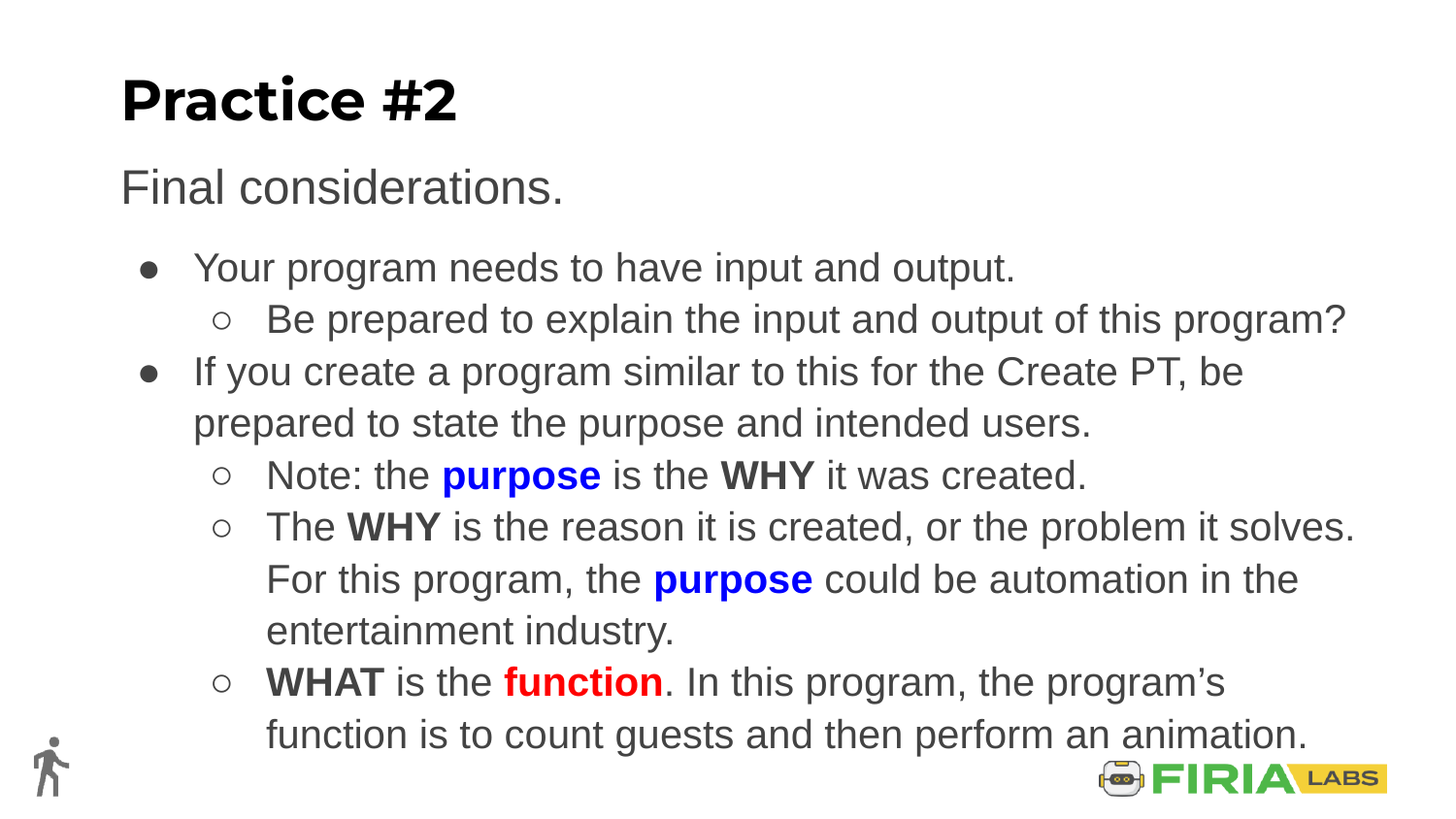

# Practice #2

Final considerations.
Your program needs to have input and output.
Be prepared to explain the input and output of this program?
If you create a program similar to this for the Create PT, be prepared to state the purpose and intended users.
Note: the purpose is the WHY it was created.
The WHY is the reason it is created, or the problem it solves. For this program, the purpose could be automation in the entertainment industry.
WHAT is the function. In this program, the program’s function is to count guests and then perform an animation.